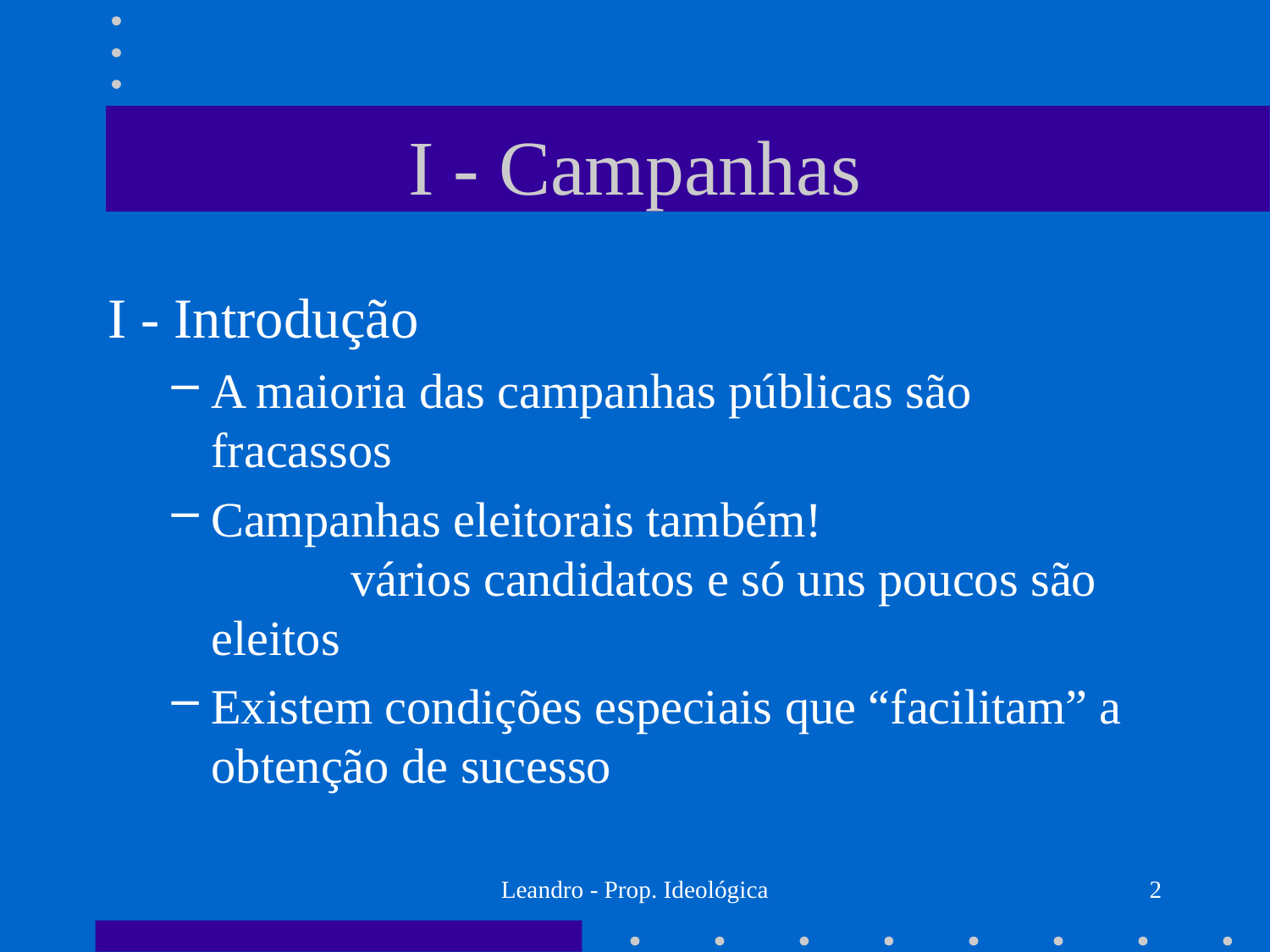

# I - Campanhas
I - Introdução
A maioria das campanhas públicas são fracassos
Campanhas eleitorais também!
	 vários candidatos e só uns poucos são eleitos
Existem condições especiais que “facilitam” a obtenção de sucesso
Leandro - Prop. Ideológica
2